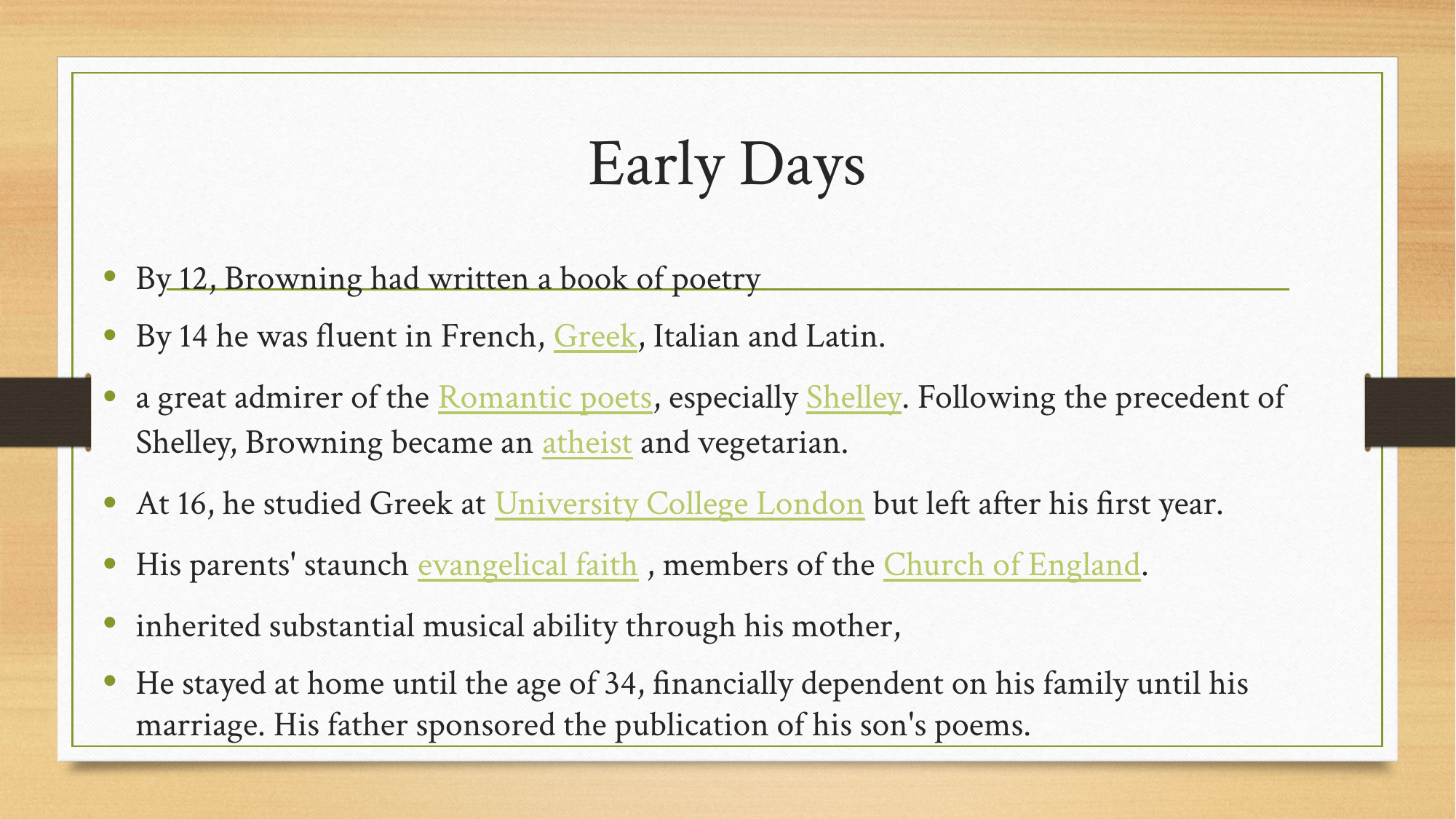

# Early Days
By 12, Browning had written a book of poetry
By 14 he was fluent in French, Greek, Italian and Latin.
a great admirer of the Romantic poets, especially Shelley. Following the precedent of Shelley, Browning became an atheist and vegetarian.
At 16, he studied Greek at University College London but left after his first year.
His parents' staunch evangelical faith , members of the Church of England.
inherited substantial musical ability through his mother,
He stayed at home until the age of 34, financially dependent on his family until his marriage. His father sponsored the publication of his son's poems.